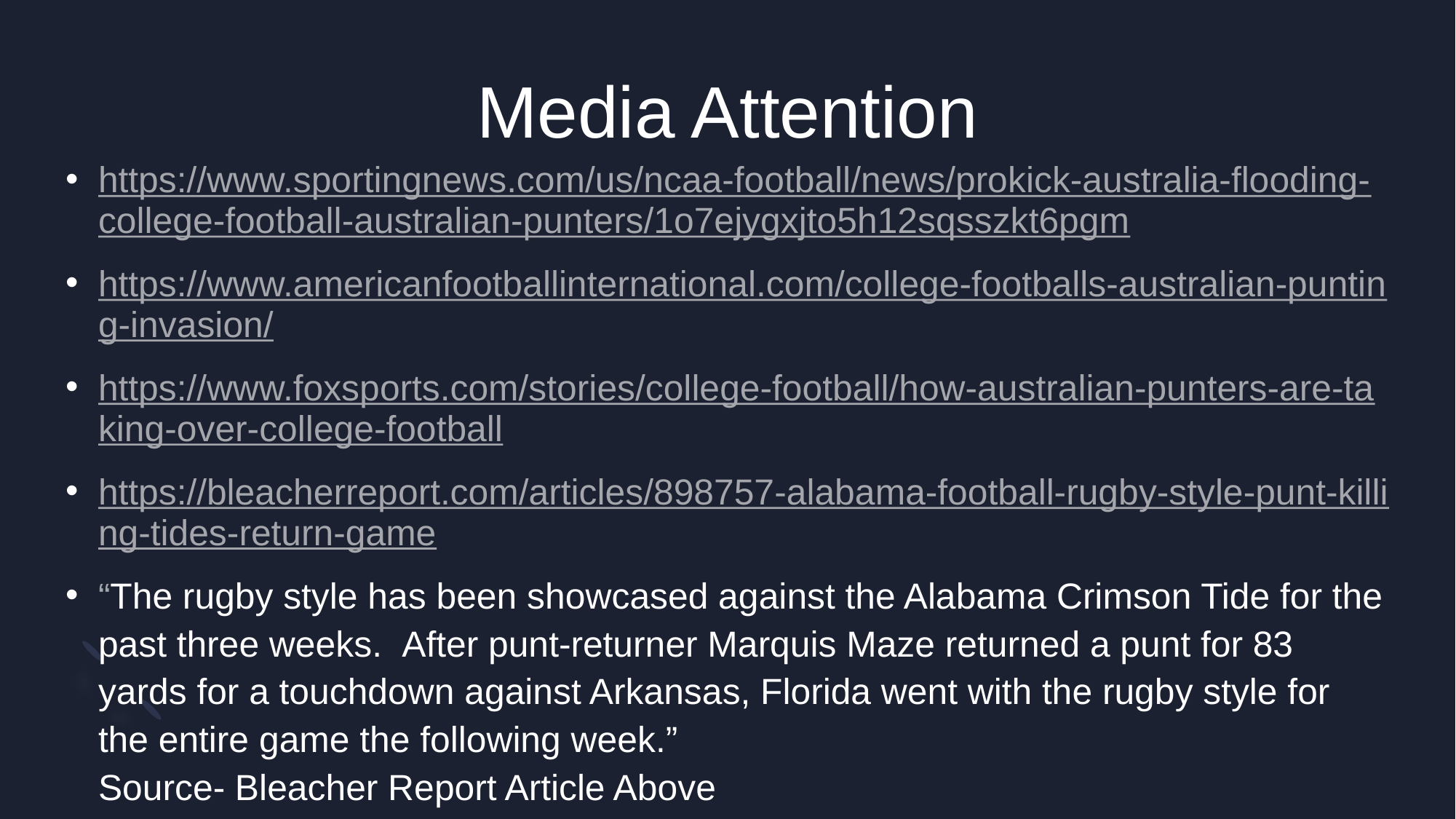

# Media Attention
https://www.sportingnews.com/us/ncaa-football/news/prokick-australia-flooding-college-football-australian-punters/1o7ejygxjto5h12sqsszkt6pgm
https://www.americanfootballinternational.com/college-footballs-australian-punting-invasion/
https://www.foxsports.com/stories/college-football/how-australian-punters-are-taking-over-college-football
https://bleacherreport.com/articles/898757-alabama-football-rugby-style-punt-killing-tides-return-game
“The rugby style has been showcased against the Alabama Crimson Tide for the past three weeks.  After punt-returner Marquis Maze returned a punt for 83 yards for a touchdown against Arkansas, Florida went with the rugby style for the entire game the following week.”
Source- Bleacher Report Article Above